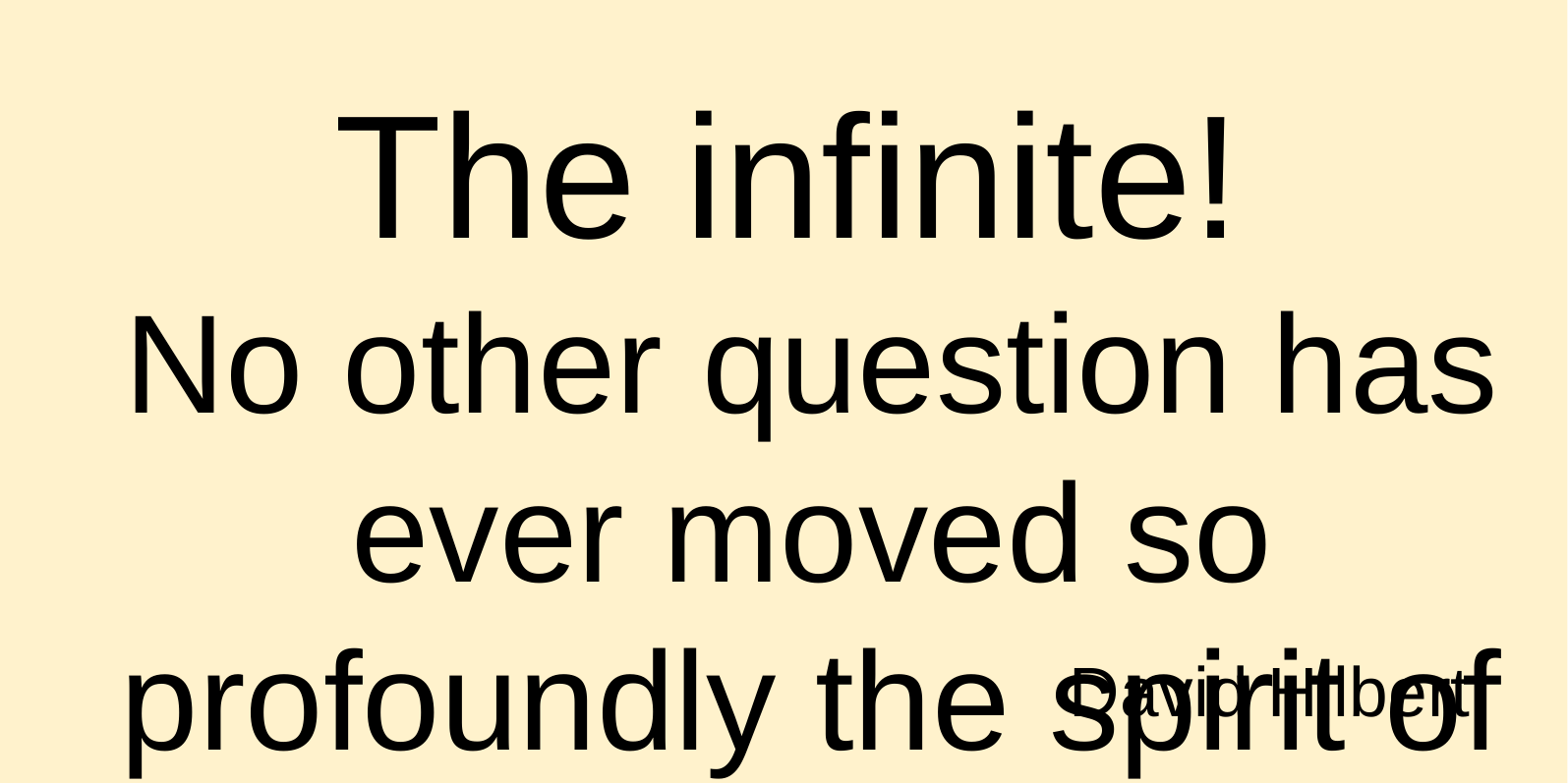

The infinite!
No other question has ever moved so profoundly the spirit of man.
David Hilbert